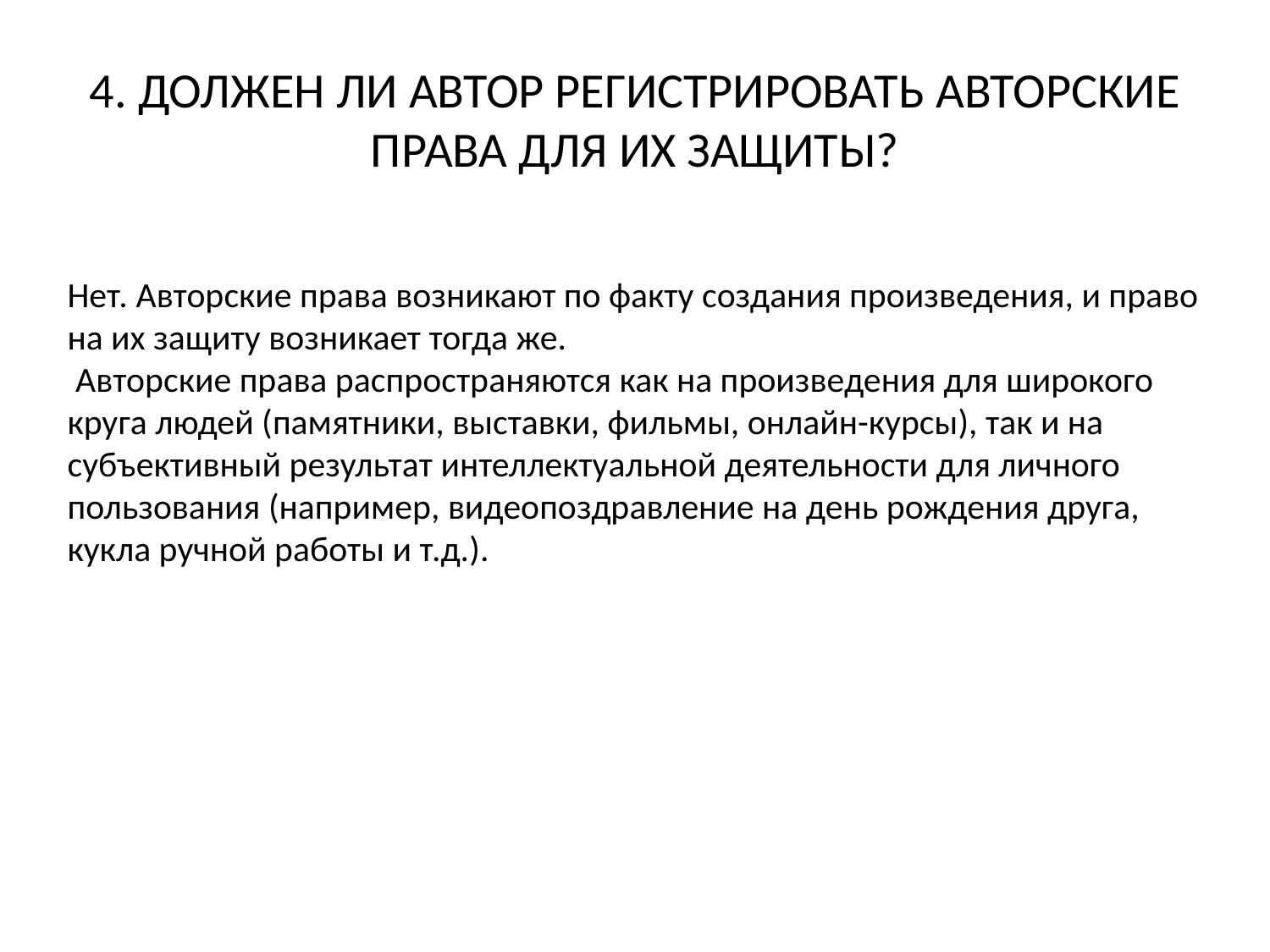

# 4. ДОЛЖЕН ЛИ АВТОР РЕГИСТРИРОВАТЬ АВТОРСКИЕ ПРАВА ДЛЯ ИХ ЗАЩИТЫ?
Нет. Авторские права возникают по факту создания произведения, и право на их защиту возникает тогда же.
 Авторские права распространяются как на произведения для широкого круга людей (памятники, выставки, фильмы, онлайн-курсы), так и на субъективный результат интеллектуальной деятельности для личного пользования (например, видеопоздравление на день рождения друга, кукла ручной работы и т.д.).